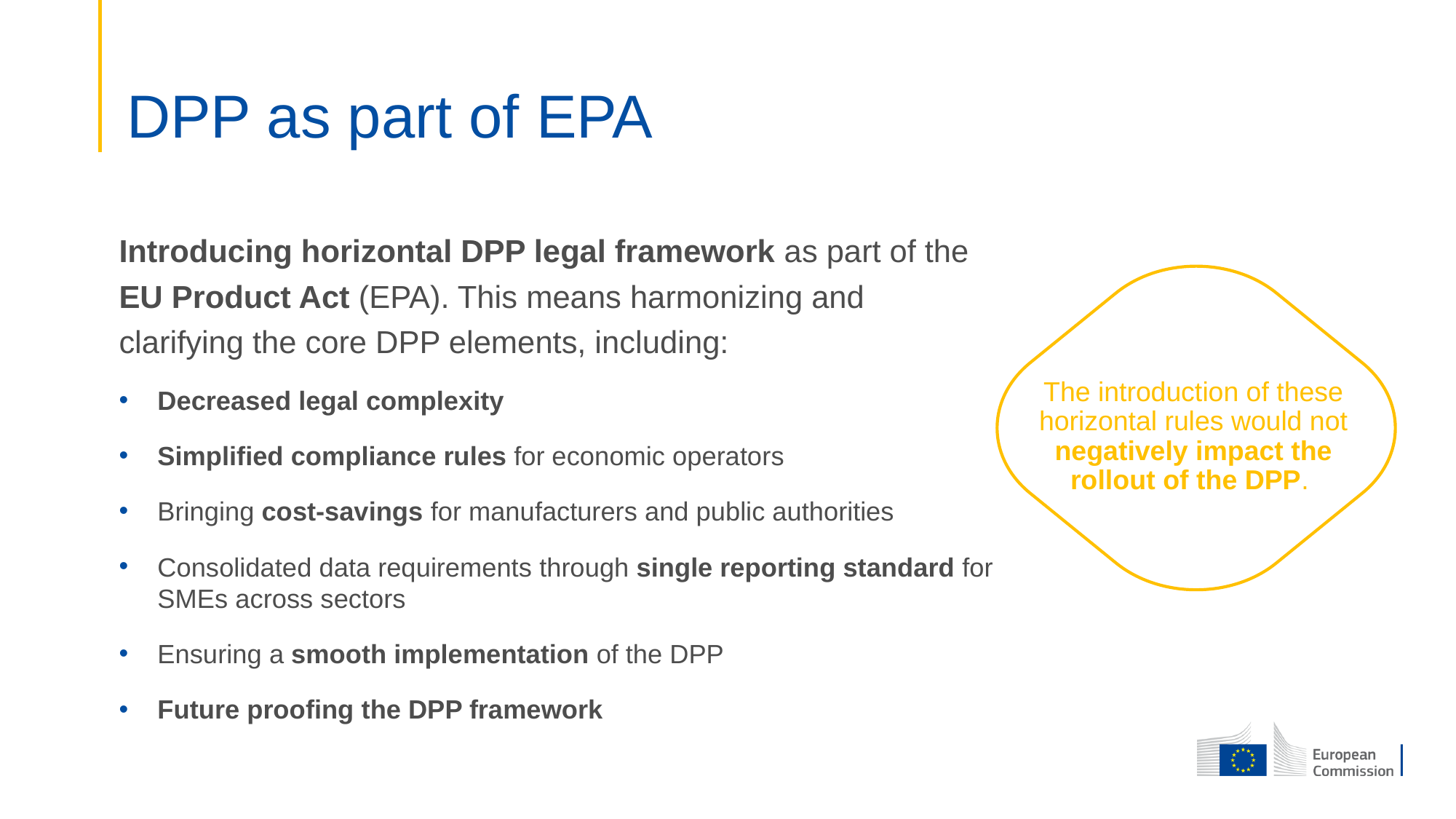

# DPP as part of EPA

The introduction of these horizontal rules would not negatively impact the rollout of the DPP.

Introducing horizontal DPP legal framework as part of the EU Product Act (EPA).​ This means harmonizing and clarifying the core DPP elements, including: ​
Decreased legal complexity
Simplified compliance rules for economic operators
Bringing cost-savings for manufacturers and public authorities
Consolidated data requirements through single reporting standard for SMEs across sectors
Ensuring a smooth implementation of the DPP
Future proofing the DPP framework